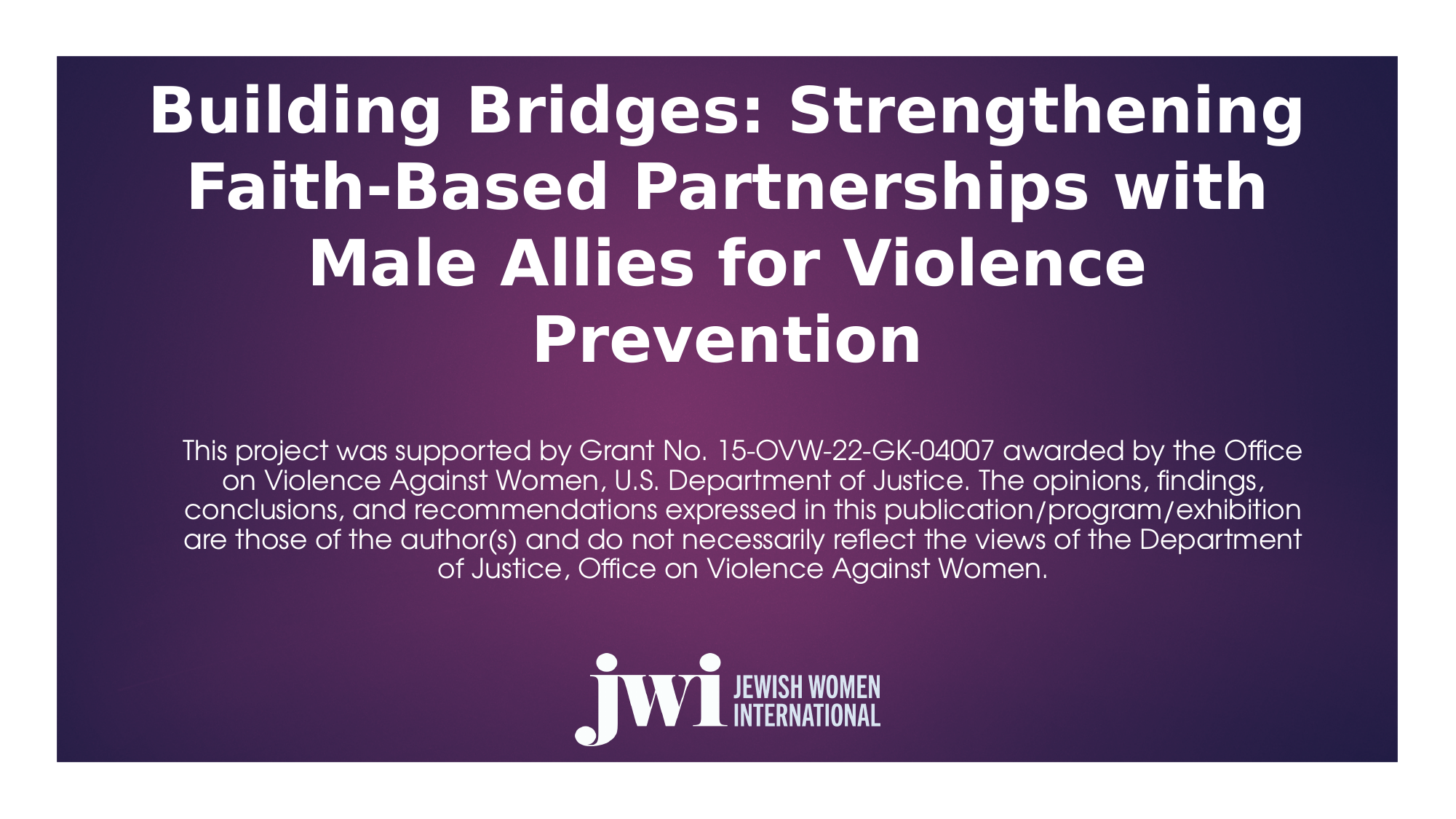

# Building Bridges: Strengthening Faith-Based Partnerships with Male Allies for Violence Prevention
This project was supported by Grant No. 15-OVW-22-GK-04007 awarded by the Office on Violence Against Women, U.S. Department of Justice. The opinions, findings, conclusions, and recommendations expressed in this publication/program/exhibition are those of the author(s) and do not necessarily reflect the views of the Department of Justice, Office on Violence Against Women.